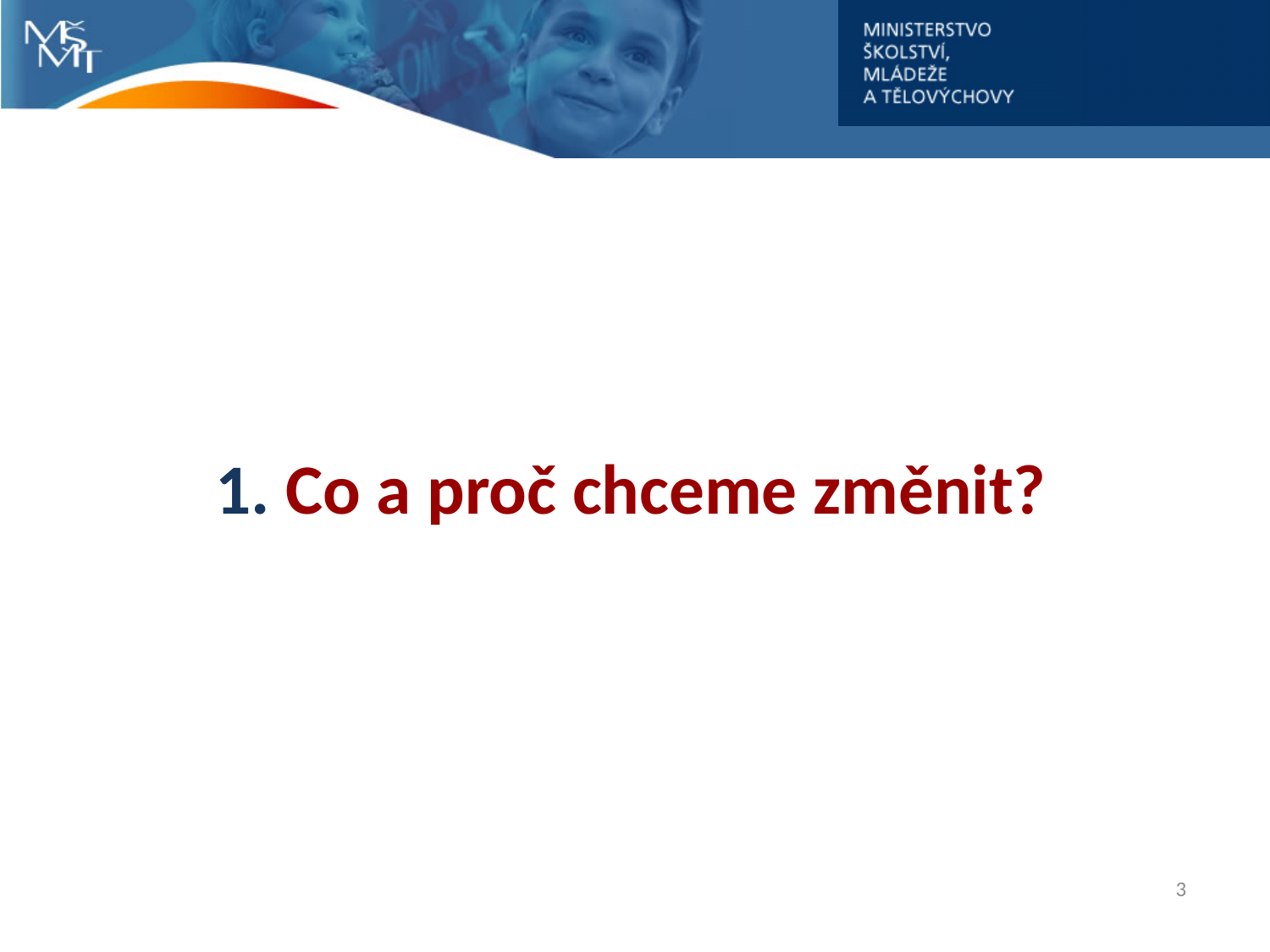

# 1. Co a proč chceme změnit?
3